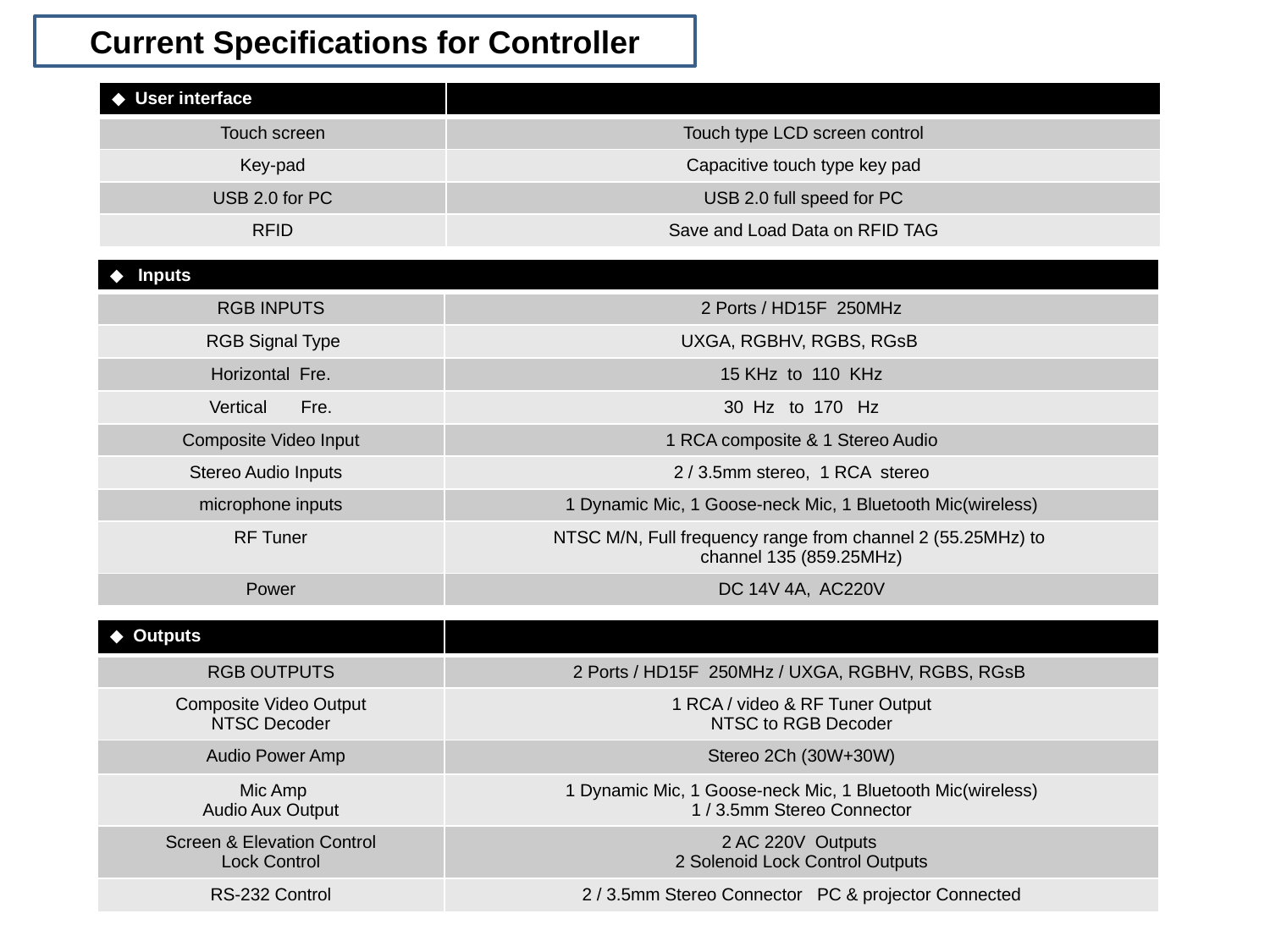

Current Specifications for Controller
| ◆ User interface |  |
| --- | --- |
| Touch screen | Touch type LCD screen control |
| Key-pad | Capacitive touch type key pad |
| USB 2.0 for PC | USB 2.0 full speed for PC |
| RFID | Save and Load Data on RFID TAG |
| ◆ Inputs |  |
| --- | --- |
| RGB INPUTS | 2 Ports / HD15F 250MHz |
| RGB Signal Type | UXGA, RGBHV, RGBS, RGsB |
| Horizontal Fre. | 15 KHz to 110 KHz |
| Vertical Fre. | 30 Hz to 170 Hz |
| Composite Video Input | 1 RCA composite & 1 Stereo Audio |
| Stereo Audio Inputs | 2 / 3.5mm stereo, 1 RCA stereo |
| microphone inputs | 1 Dynamic Mic, 1 Goose-neck Mic, 1 Bluetooth Mic(wireless) |
| RF Tuner | NTSC M/N, Full frequency range from channel 2 (55.25MHz) to channel 135 (859.25MHz) |
| Power | DC 14V 4A, AC220V |
| ◆ Outputs |  |
| --- | --- |
| RGB OUTPUTS | 2 Ports / HD15F 250MHz / UXGA, RGBHV, RGBS, RGsB |
| Composite Video Output NTSC Decoder | 1 RCA / video & RF Tuner Output NTSC to RGB Decoder |
| Audio Power Amp | Stereo 2Ch (30W+30W) |
| Mic Amp Audio Aux Output | 1 Dynamic Mic, 1 Goose-neck Mic, 1 Bluetooth Mic(wireless) 1 / 3.5mm Stereo Connector |
| Screen & Elevation Control Lock Control | 2 AC 220V Outputs 2 Solenoid Lock Control Outputs |
| RS-232 Control | 2 / 3.5mm Stereo Connector PC & projector Connected |